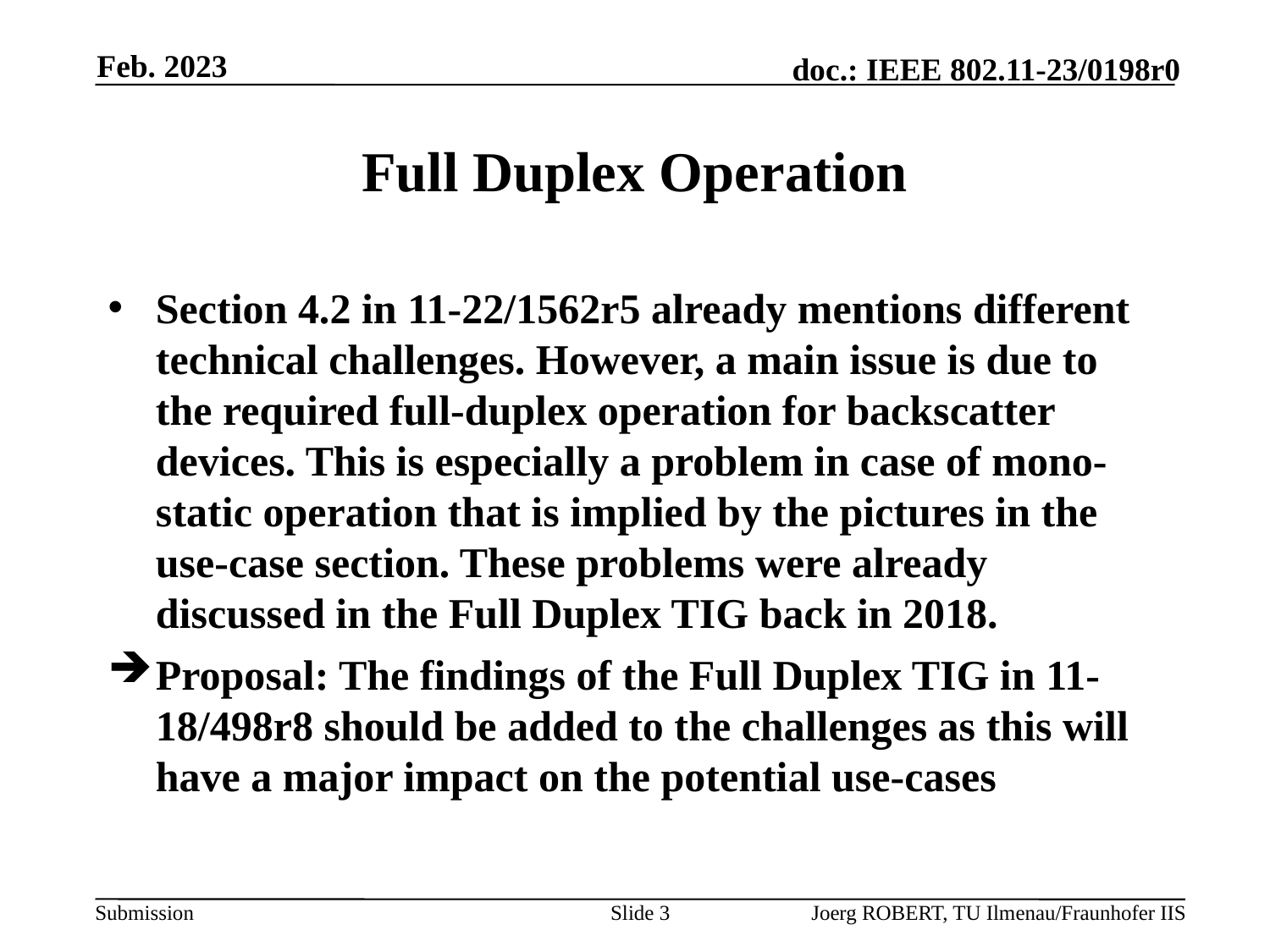

Feb. 2023
# Full Duplex Operation
Section 4.2 in 11-22/1562r5 already mentions different technical challenges. However, a main issue is due to the required full-duplex operation for backscatter devices. This is especially a problem in case of mono-static operation that is implied by the pictures in the use-case section. These problems were already discussed in the Full Duplex TIG back in 2018.
Proposal: The findings of the Full Duplex TIG in 11-18/498r8 should be added to the challenges as this will have a major impact on the potential use-cases

Slide 3
Joerg ROBERT, TU Ilmenau/Fraunhofer IIS